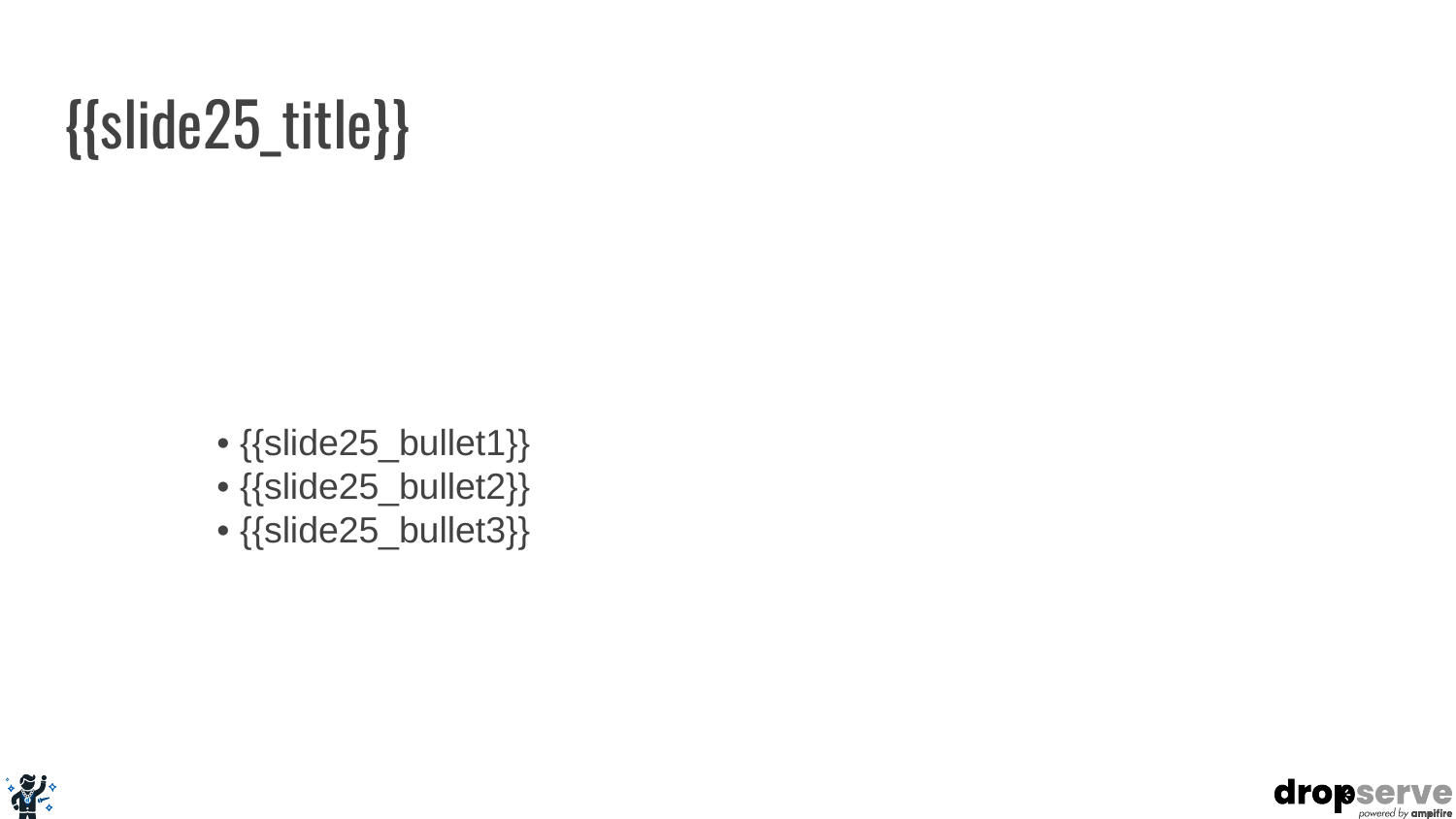

# {{slide25_title}}
• {{slide25_bullet1}}
• {{slide25_bullet2}}
• {{slide25_bullet3}}